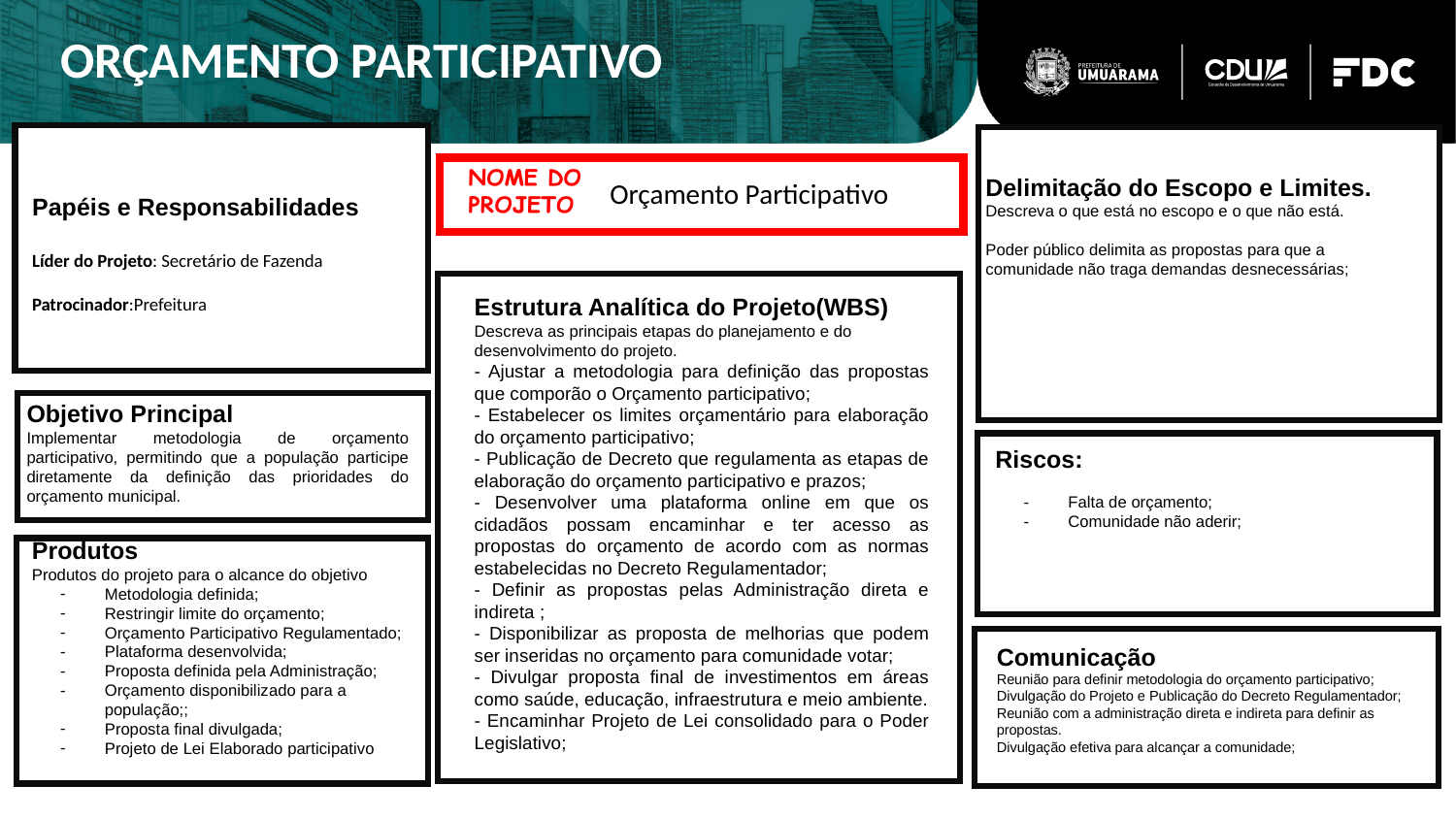

ORÇAMENTO PARTICIPATIVO

NOME DO PROJETO
Delimitação do Escopo e Limites.
Descreva o que está no escopo e o que não está.

Poder público delimita as propostas para que a comunidade não traga demandas desnecessárias;

Orçamento Participativo
Papéis e Responsabilidades

Líder do Projeto: Secretário de Fazenda

Patrocinador:Prefeitura

Estrutura Analítica do Projeto(WBS)
Descreva as principais etapas do planejamento e do desenvolvimento do projeto.
- Ajustar a metodologia para definição das propostas que comporão o Orçamento participativo;
- Estabelecer os limites orçamentário para elaboração do orçamento participativo;
- Publicação de Decreto que regulamenta as etapas de elaboração do orçamento participativo e prazos;
- Desenvolver uma plataforma online em que os cidadãos possam encaminhar e ter acesso as propostas do orçamento de acordo com as normas estabelecidas no Decreto Regulamentador;
- Definir as propostas pelas Administração direta e indireta ;
- Disponibilizar as proposta de melhorias que podem ser inseridas no orçamento para comunidade votar;
- Divulgar proposta final de investimentos em áreas como saúde, educação, infraestrutura e meio ambiente.
- Encaminhar Projeto de Lei consolidado para o Poder Legislativo;

Objetivo Principal
Implementar metodologia de orçamento participativo, permitindo que a população participe diretamente da definição das prioridades do orçamento municipal.

Riscos:

Falta de orçamento;
Comunidade não aderir;

Produtos
Produtos do projeto para o alcance do objetivo
Metodologia definida;
Restringir limite do orçamento;
Orçamento Participativo Regulamentado;
Plataforma desenvolvida;
Proposta definida pela Administração;
Orçamento disponibilizado para a população;;
Proposta final divulgada;
Projeto de Lei Elaborado participativo

Comunicação
Reunião para definir metodologia do orçamento participativo;
Divulgação do Projeto e Publicação do Decreto Regulamentador;
Reunião com a administração direta e indireta para definir as propostas.
Divulgação efetiva para alcançar a comunidade;